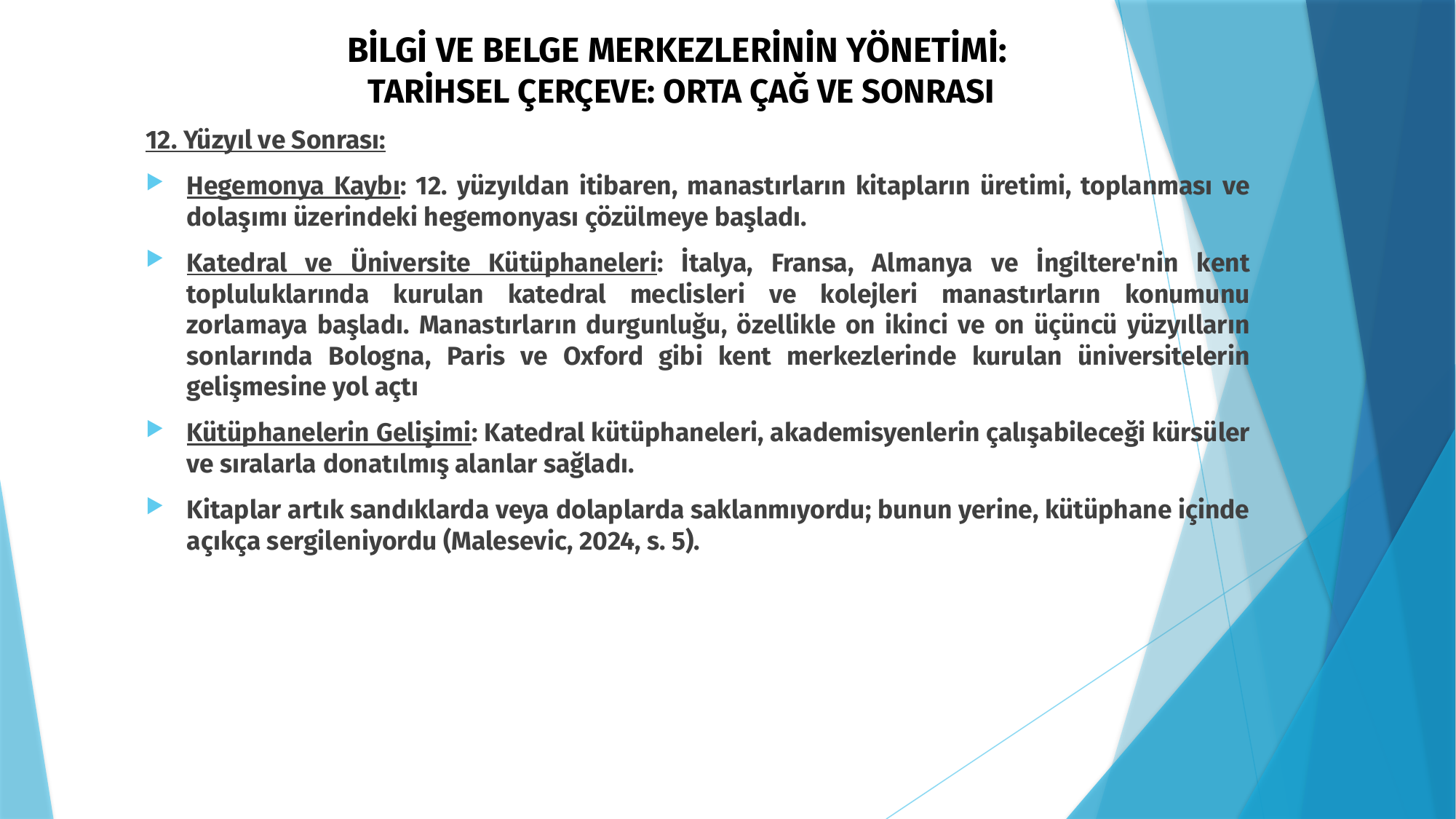

# BİLGİ VE BELGE MERKEZLERİNİN YÖNETİMİ: TARİHSEL ÇERÇEVE: ORTA ÇAĞ VE SONRASI
12. Yüzyıl ve Sonrası:
Hegemonya Kaybı: 12. yüzyıldan itibaren, manastırların kitapların üretimi, toplanması ve dolaşımı üzerindeki hegemonyası çözülmeye başladı.
Katedral ve Üniversite Kütüphaneleri: İtalya, Fransa, Almanya ve İngiltere'nin kent topluluklarında kurulan katedral meclisleri ve kolejleri manastırların konumunu zorlamaya başladı. Manastırların durgunluğu, özellikle on ikinci ve on üçüncü yüzyılların sonlarında Bologna, Paris ve Oxford gibi kent merkezlerinde kurulan üniversitelerin gelişmesine yol açtı
Kütüphanelerin Gelişimi: Katedral kütüphaneleri, akademisyenlerin çalışabileceği kürsüler ve sıralarla donatılmış alanlar sağladı.
Kitaplar artık sandıklarda veya dolaplarda saklanmıyordu; bunun yerine, kütüphane içinde açıkça sergileniyordu (Malesevic, 2024, s. 5).